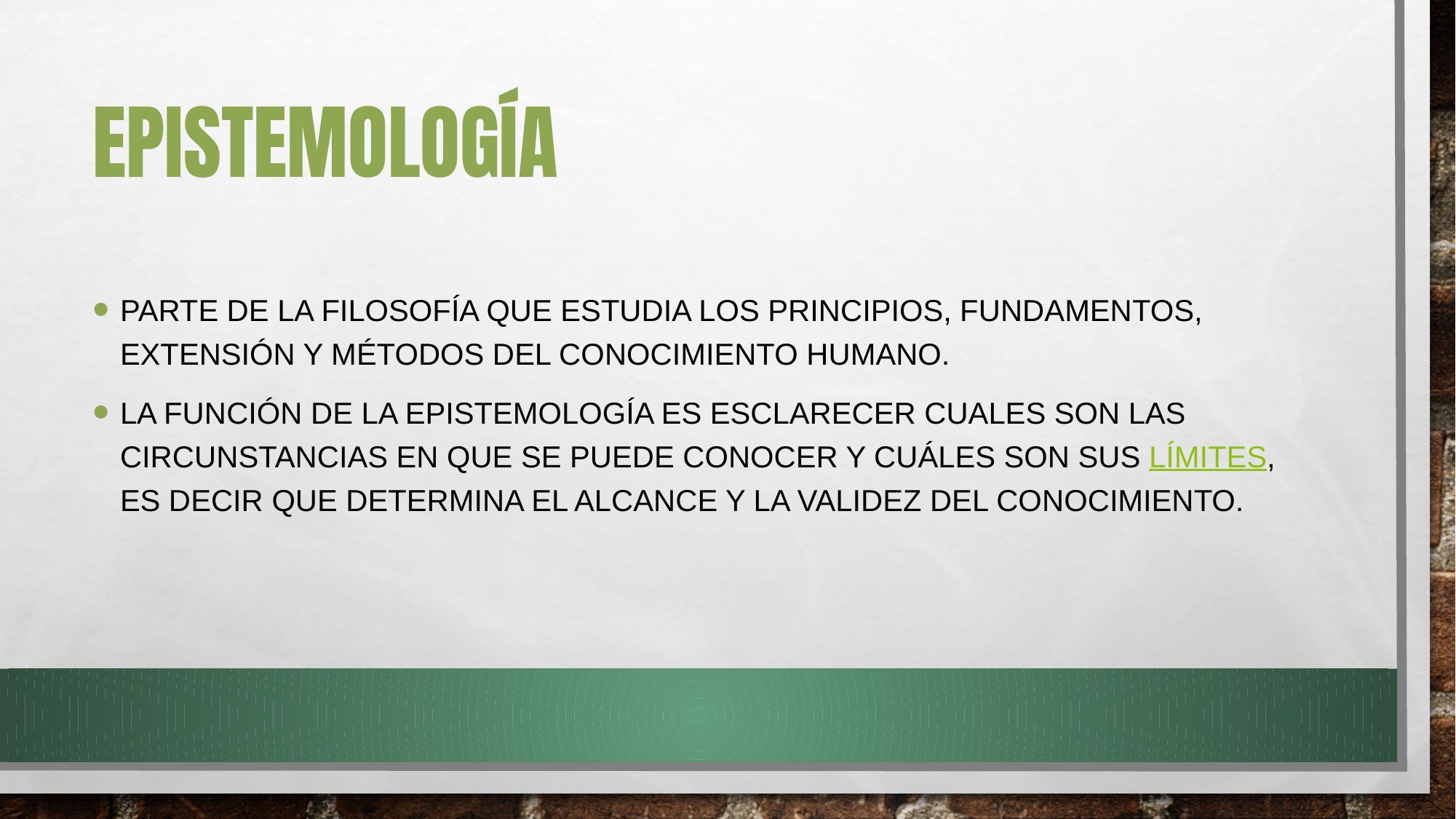

# Epistemología
Parte de la filosofía que estudia los principios, fundamentos, extensión y métodos del conocimiento humano.
La función de la epistemología es esclarecer cuales son las circunstancias en que se puede conocer y cuáles son sus límites, es decir que determina el alcance y la validez del conocimiento.